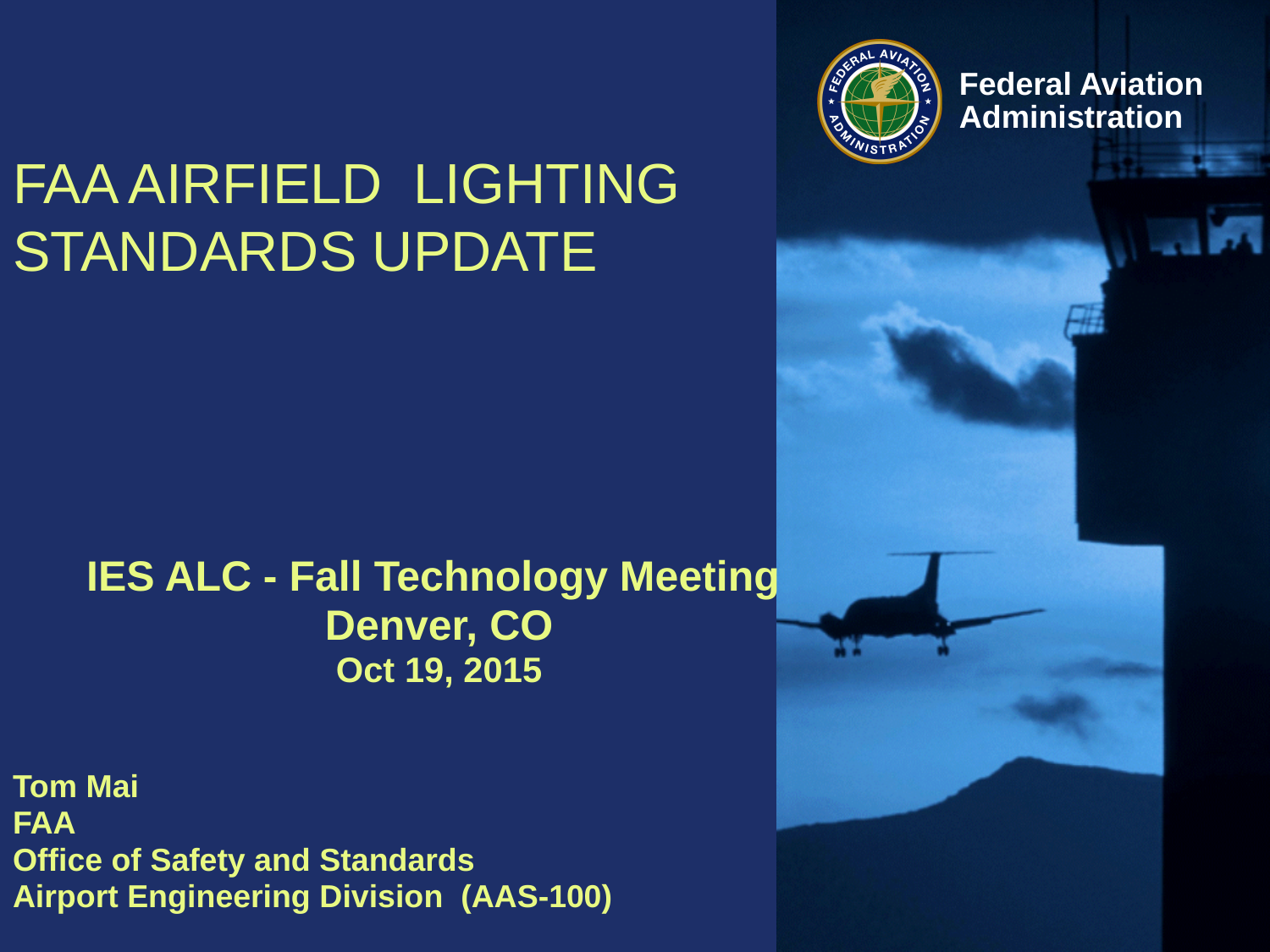

# FAA AIRFIELD  LIGHTING STANDARDS UPDATE
IES ALC - Fall Technology Meeting
Denver, CO
Oct 19, 2015

Tom Mai
FAA
Office of Safety and Standards
Airport Engineering Division  (AAS-100)